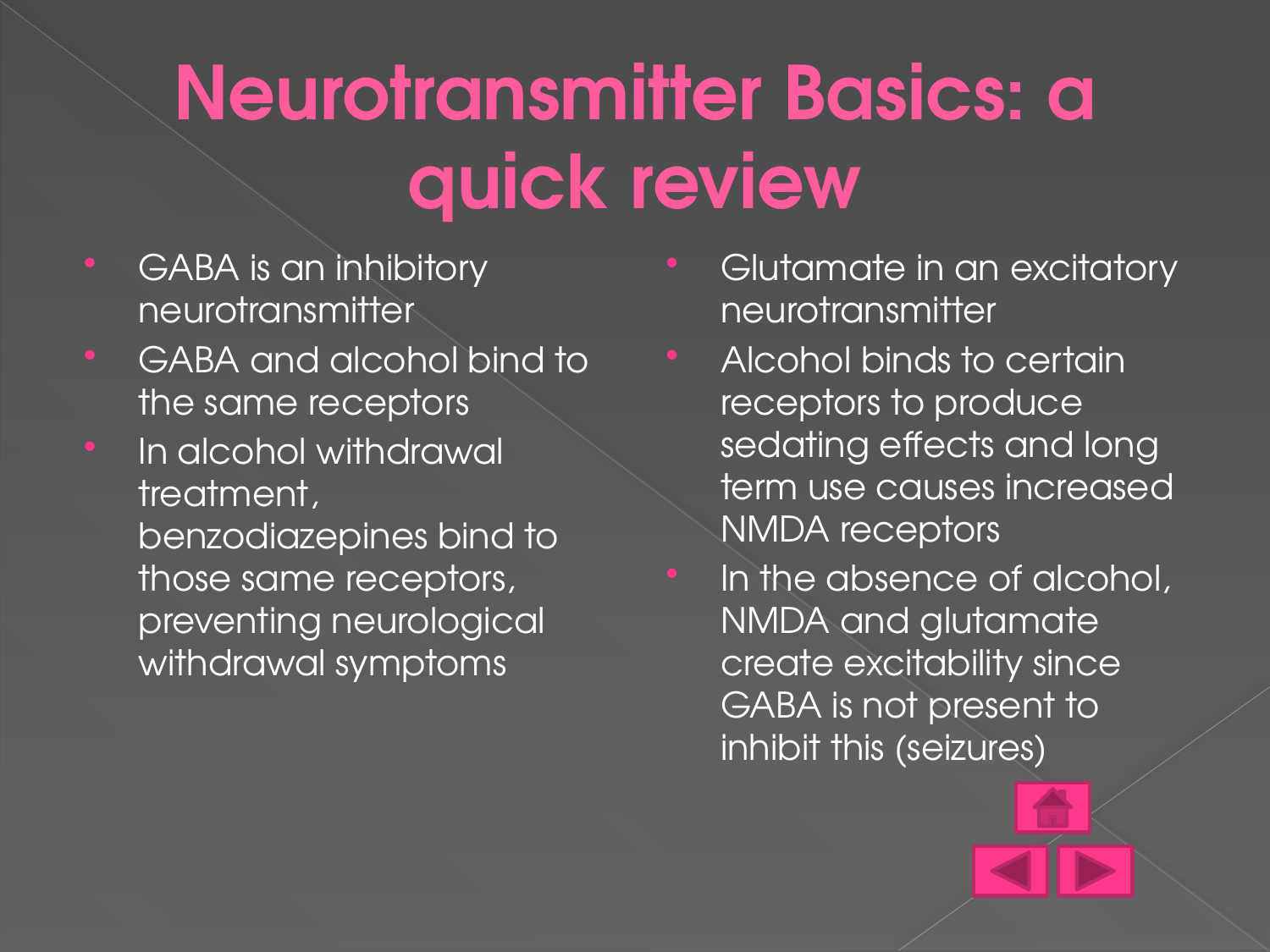

# Neurotransmitter Basics: a quick review
GABA is an inhibitory neurotransmitter
GABA and alcohol bind to the same receptors
In alcohol withdrawal treatment, benzodiazepines bind to those same receptors, preventing neurological withdrawal symptoms

Glutamate in an excitatory neurotransmitter
Alcohol binds to certain receptors to produce sedating effects and long term use causes increased NMDA receptors
In the absence of alcohol, NMDA and glutamate create excitability since GABA is not present to inhibit this (seizures)